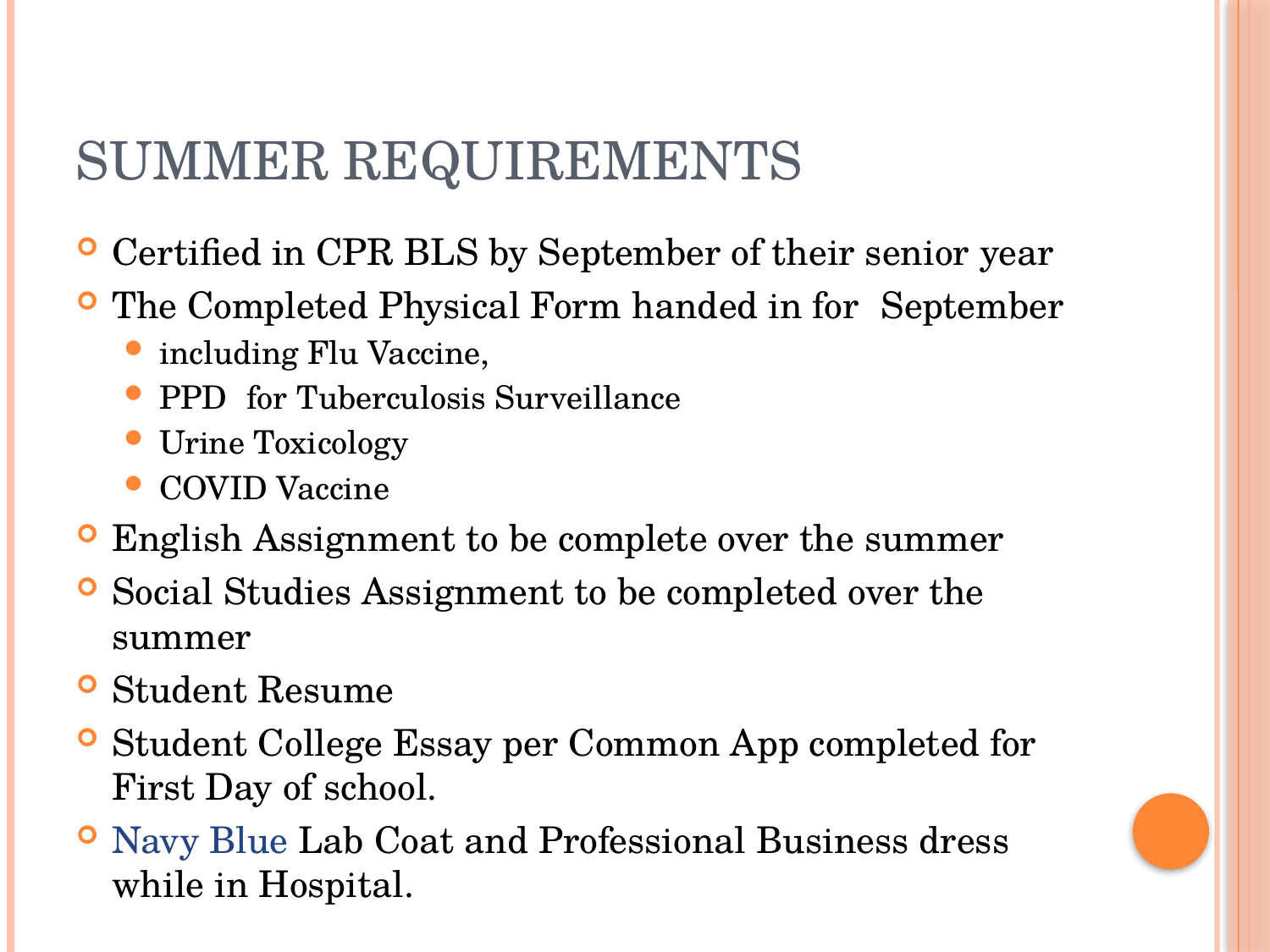

# Summer Requirements
Certified in CPR BLS by September of their senior year
The Completed Physical Form handed in for  September
including Flu Vaccine,
PPD  for Tuberculosis Surveillance
Urine Toxicology
COVID Vaccine
English Assignment to be complete over the summer
Social Studies Assignment to be completed over the summer
Student Resume
Student College Essay per Common App completed for First Day of school.
Navy Blue Lab Coat and Professional Business dress while in Hospital.